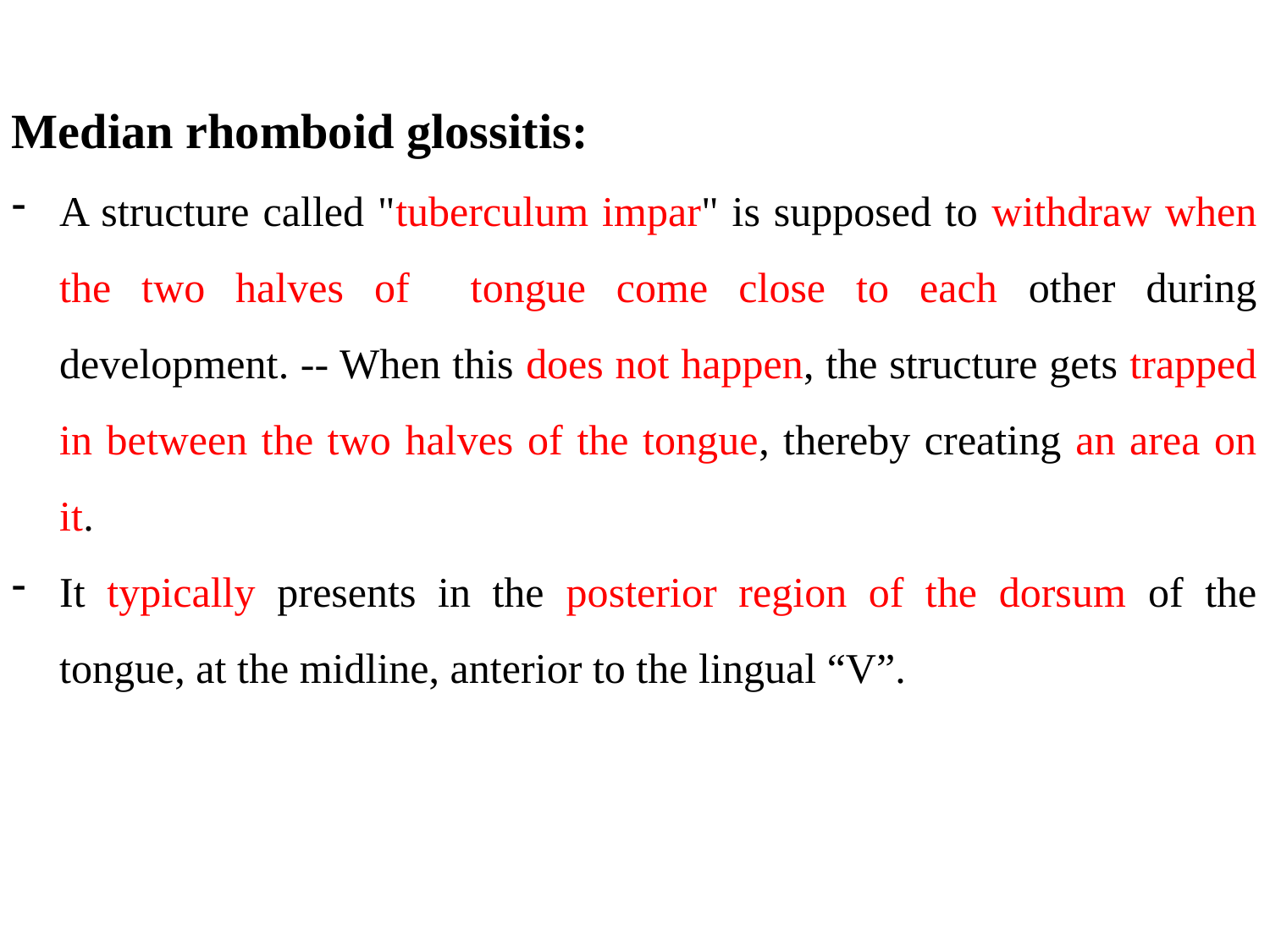

Median rhomboid glossitis:
A structure called "tuberculum impar" is supposed to withdraw when the two halves of  tongue come close to each other during development. -- When this does not happen, the structure gets trapped in between the two halves of the tongue, thereby creating an area on it.
It typically presents in the posterior region of the dorsum of the tongue, at the midline, anterior to the lingual “V”.